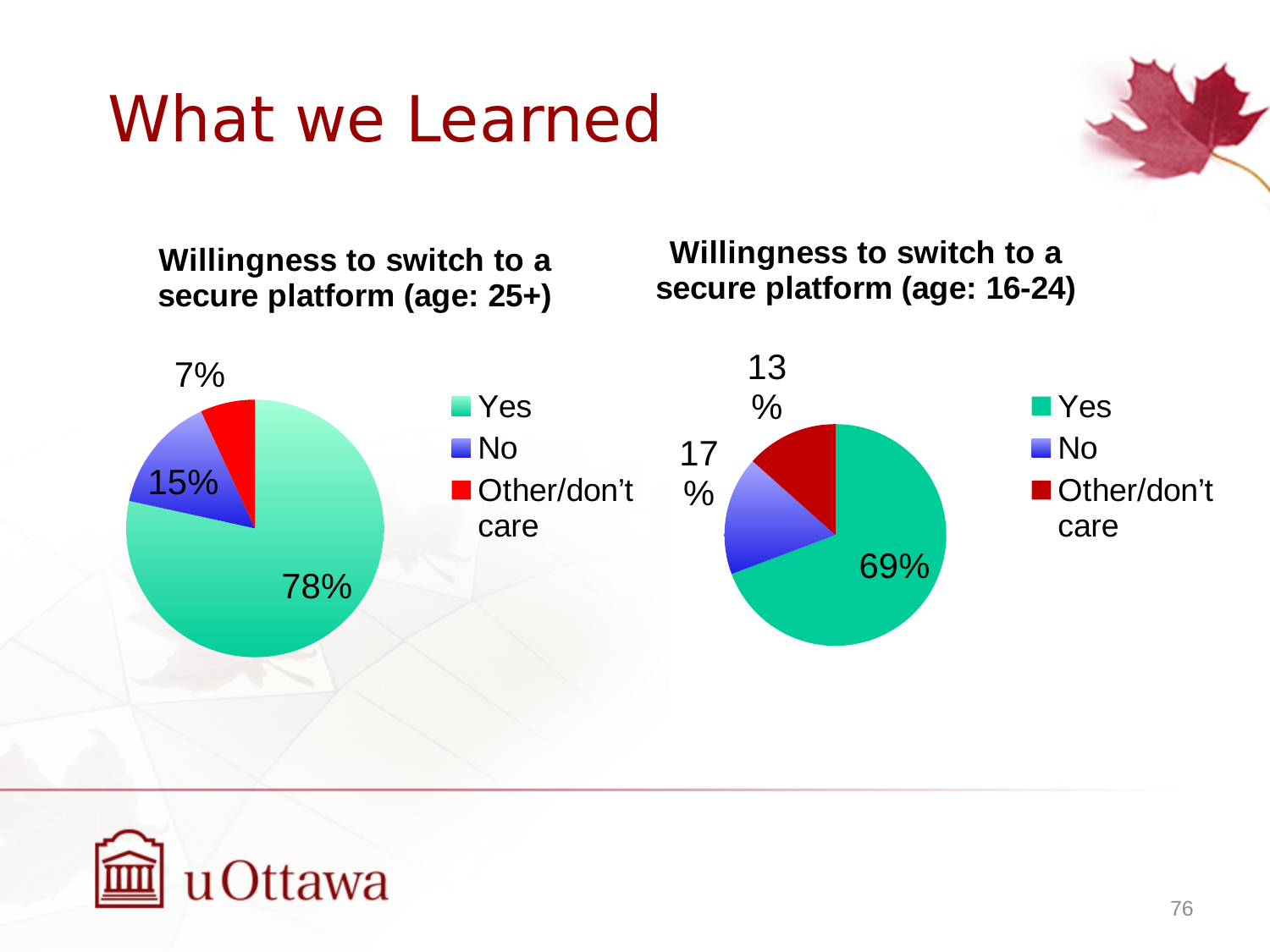

# What we Learned

### Chart: Willingness to switch to a secure platform (age: 25+)

| Category |  |
|---|---|
| Yes | 80.0 |
| No | 15.0 |
| Other/don’t care | 7.0 |

### Chart: Willingness to switch to a secure platform (age: 16-24)

| Category |  |
|---|---|
| Yes | 124.0 |
| No | 31.0 |
| Other/don’t care | 24.0 |
76